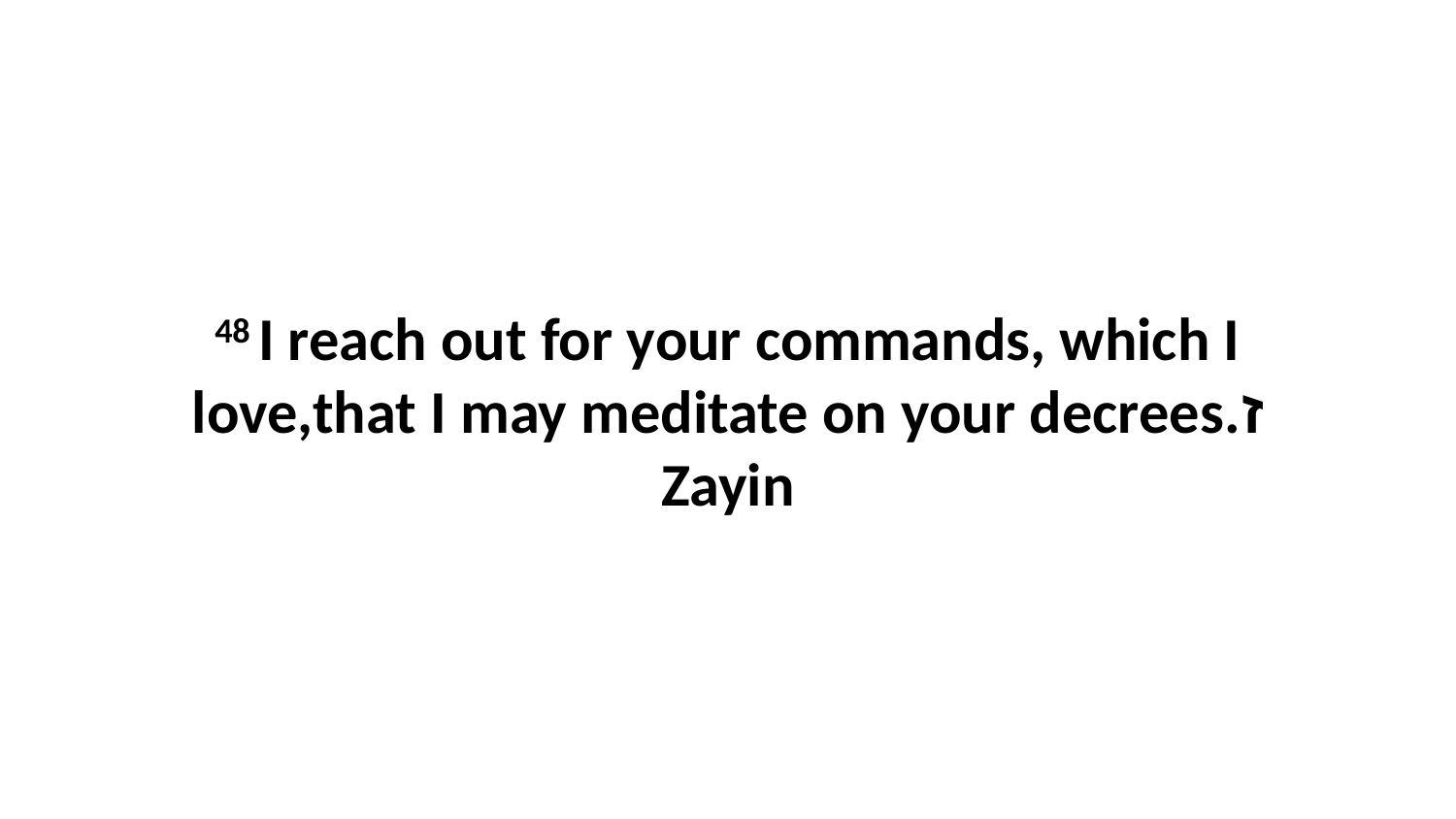

48 I reach out for your commands, which I love,that I may meditate on your decrees.ז Zayin